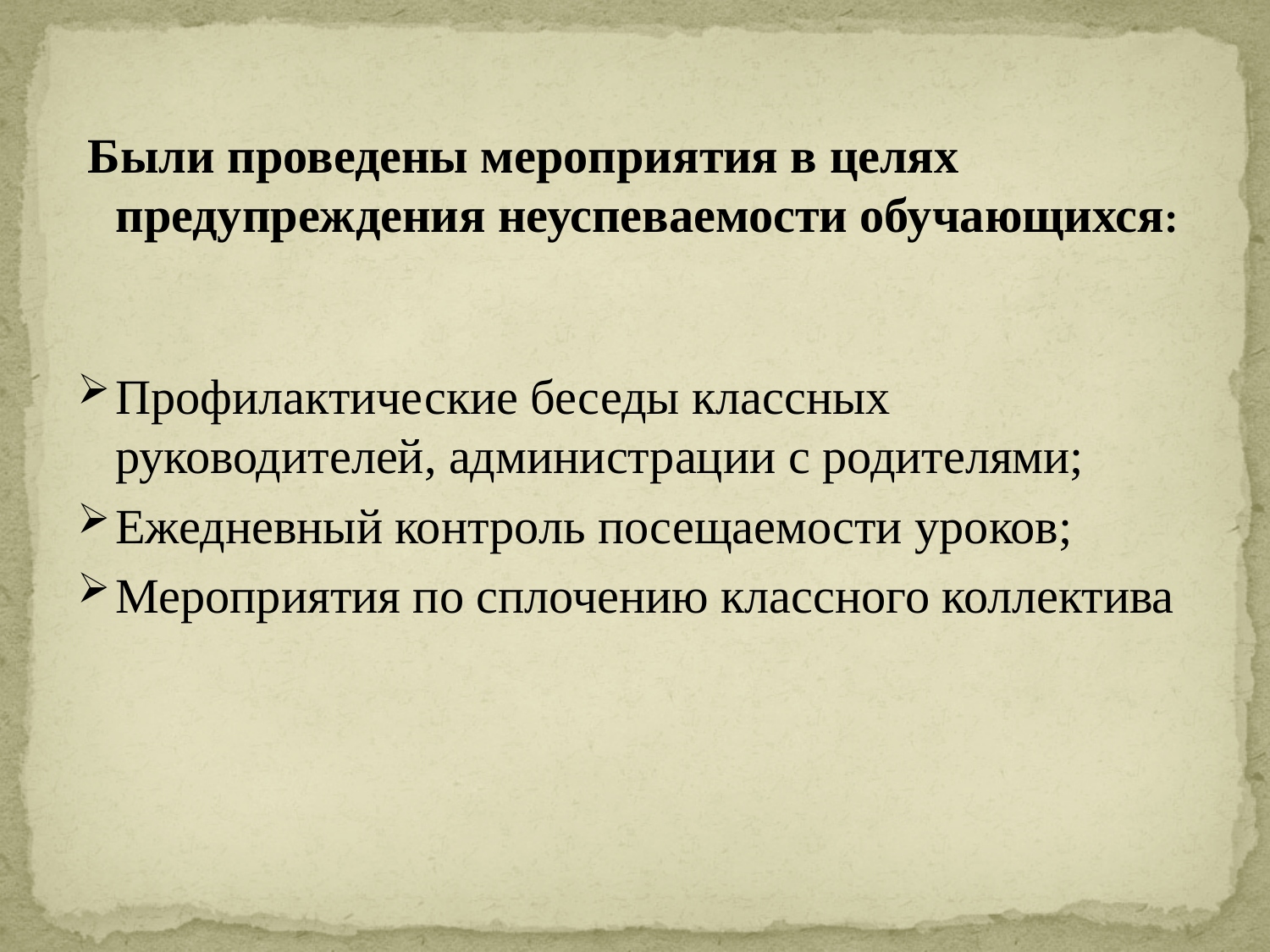

Были проведены мероприятия в целях предупреждения неуспеваемости обучающихся:

Профилактические беседы классных руководителей, администрации с родителями;
Ежедневный контроль посещаемости уроков;
Мероприятия по сплочению классного коллектива